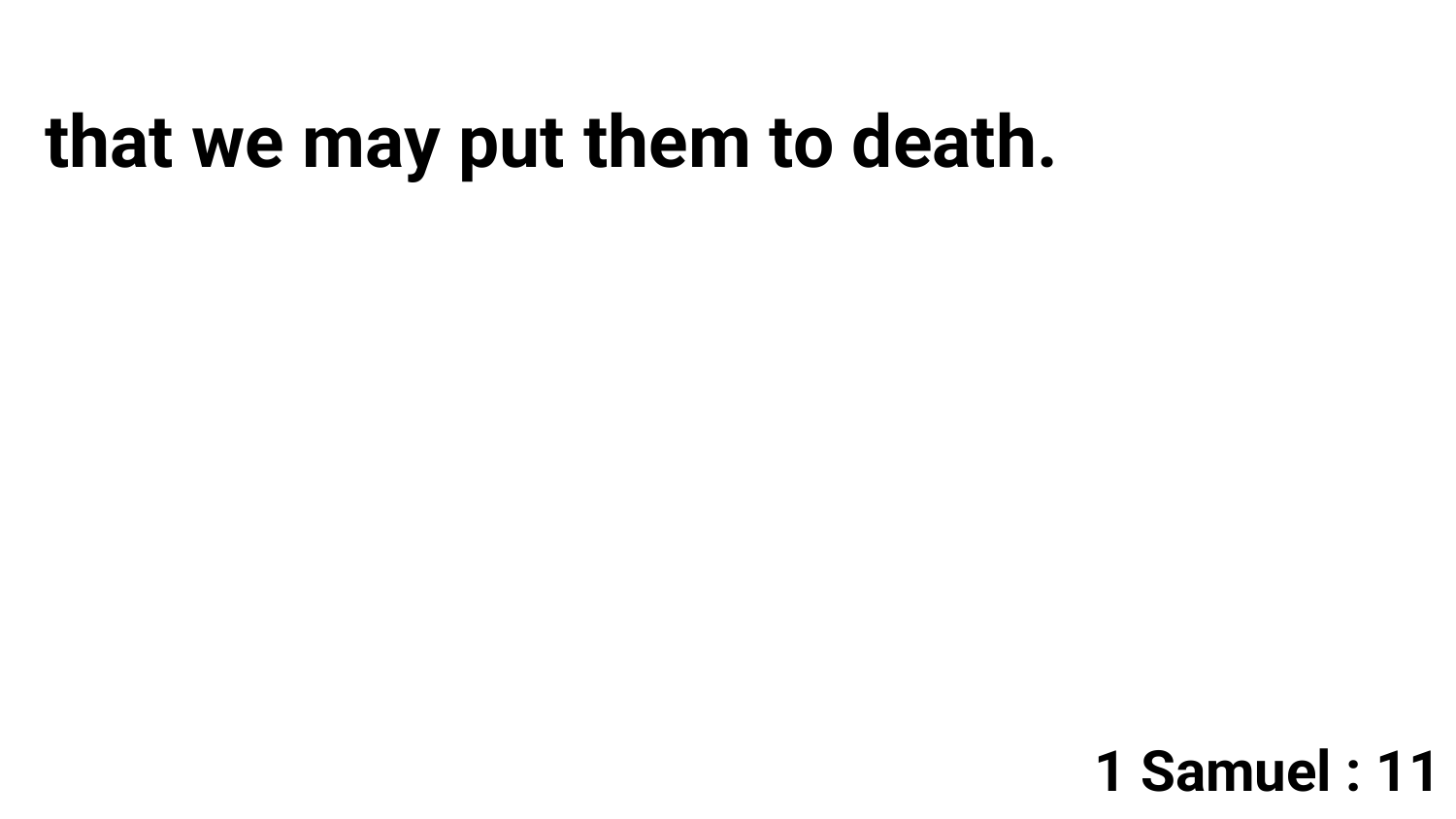

that we may put them to death.
1 Samuel : 11